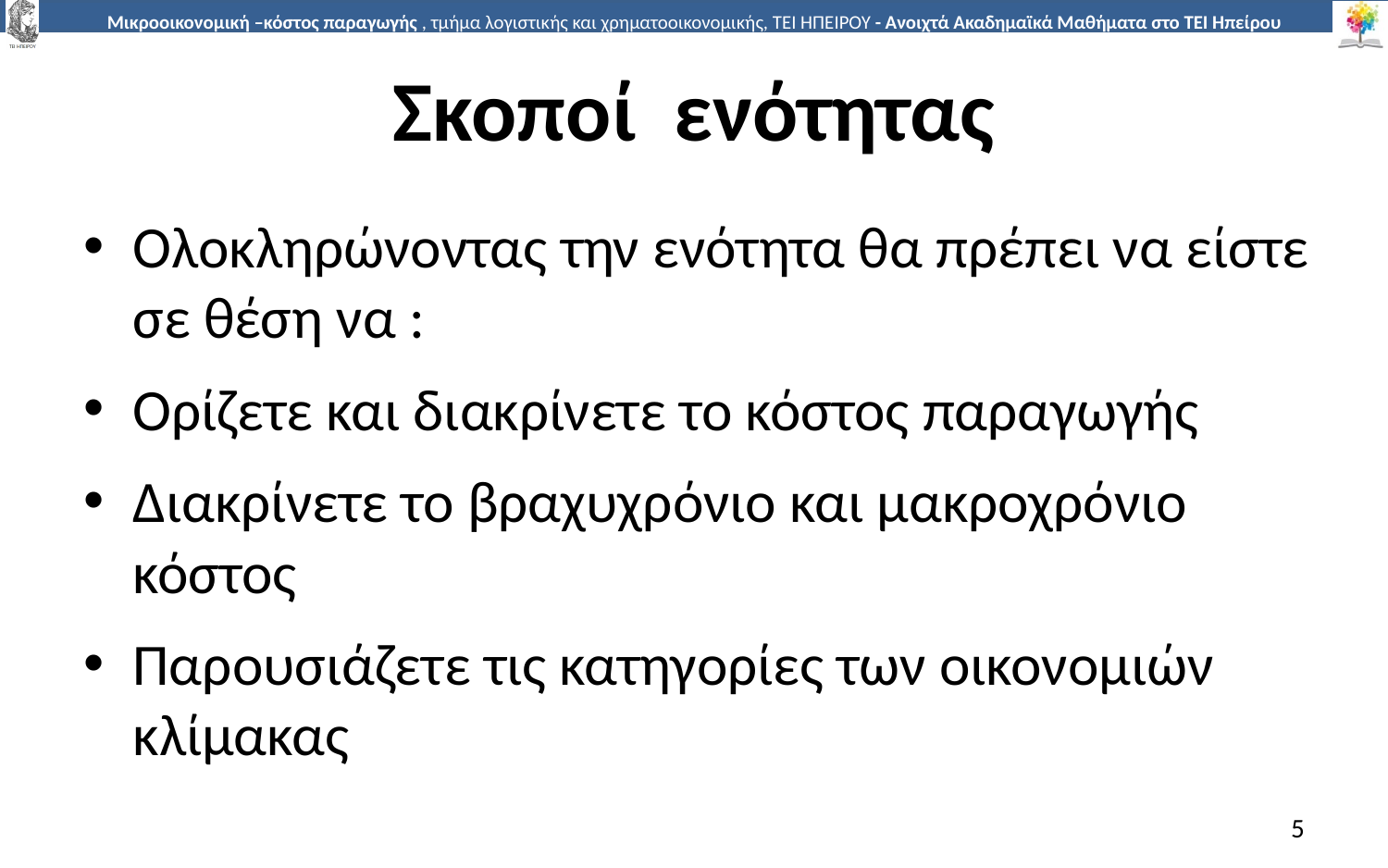

# Σκοποί  ενότητας
Ολοκληρώνοντας την ενότητα θα πρέπει να είστε σε θέση να :
Ορίζετε και διακρίνετε το κόστος παραγωγής
Διακρίνετε το βραχυχρόνιο και μακροχρόνιο κόστος
Παρουσιάζετε τις κατηγορίες των οικονομιών κλίμακας

5